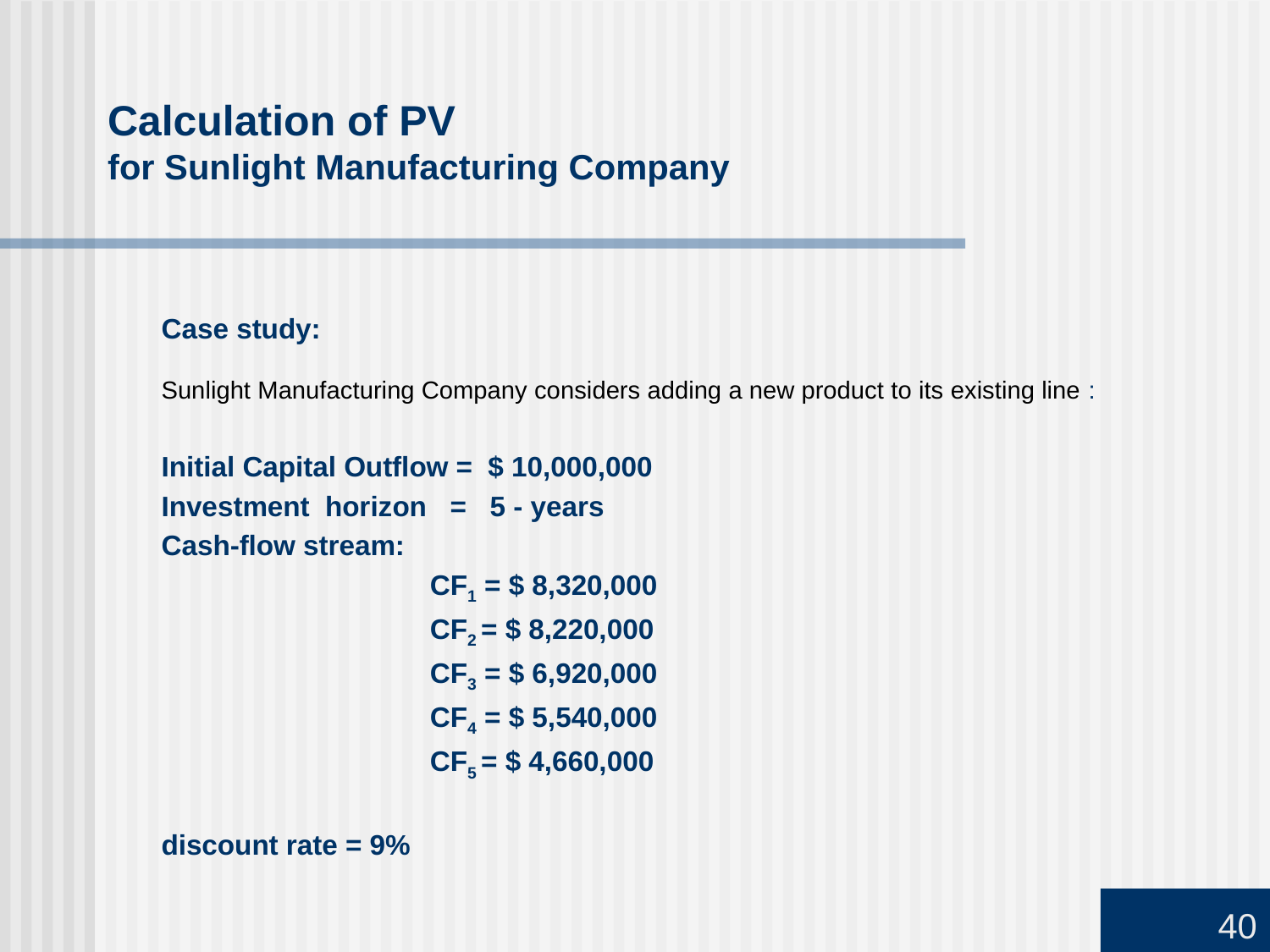

# Calculation of PV for Sunlight Manufacturing Company

Case study:

Sunlight Manufacturing Company considers adding a new product to its existing line :

Initial Capital Outflow =  $ 10,000,000
Investment  horizon   =   5 - years
Cash-flow stream:
		            CF1 = $ 8,320,000
		            CF2 = $ 8,220,000
		            CF3 = $ 6,920,000
		            CF4 = $ 5,540,000
		            CF5 = $ 4,660,000

discount rate = 9%
40